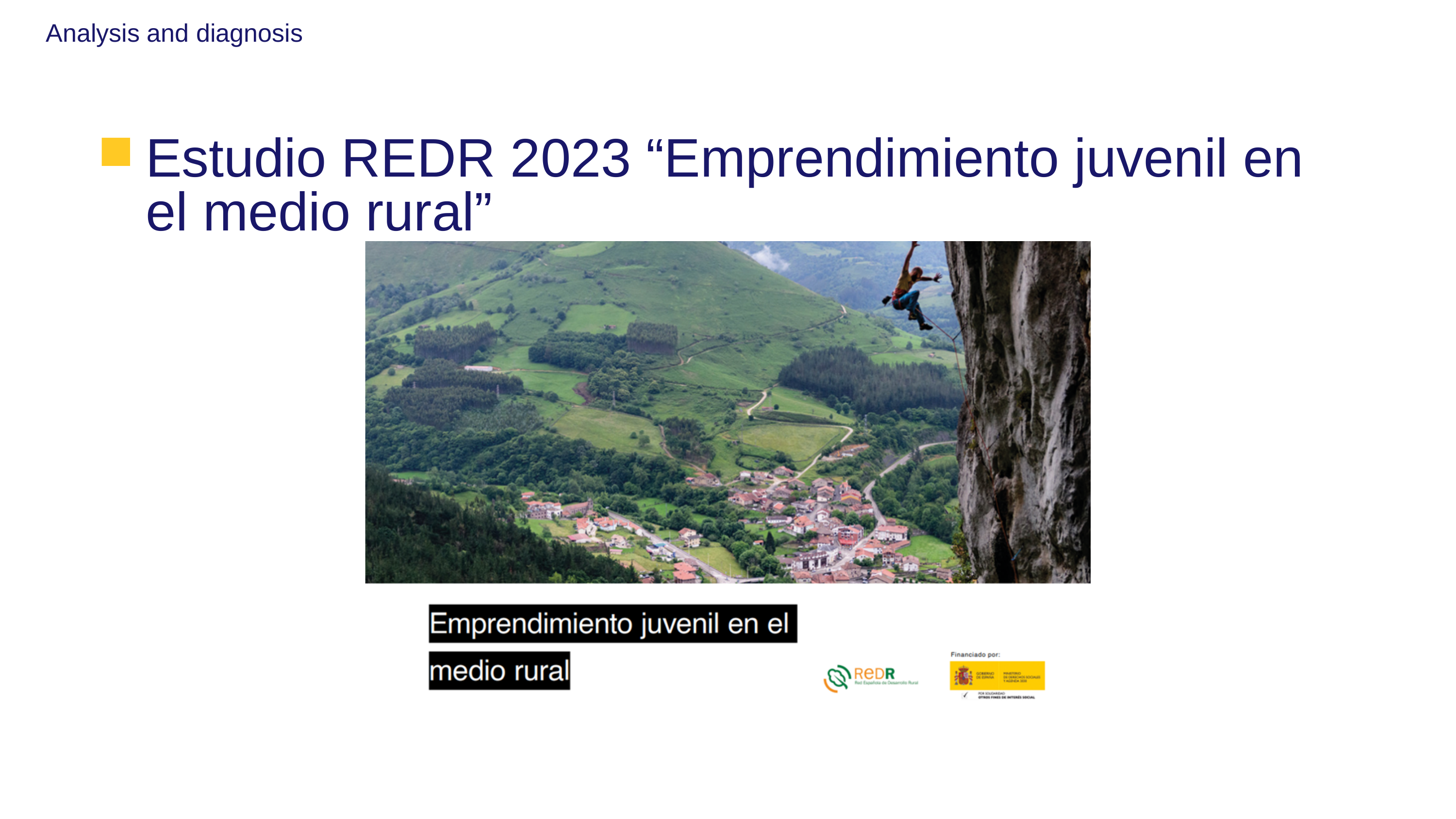

Analysis and diagnosis
Estudio REDR 2023 “Emprendimiento juvenil en el medio rural”